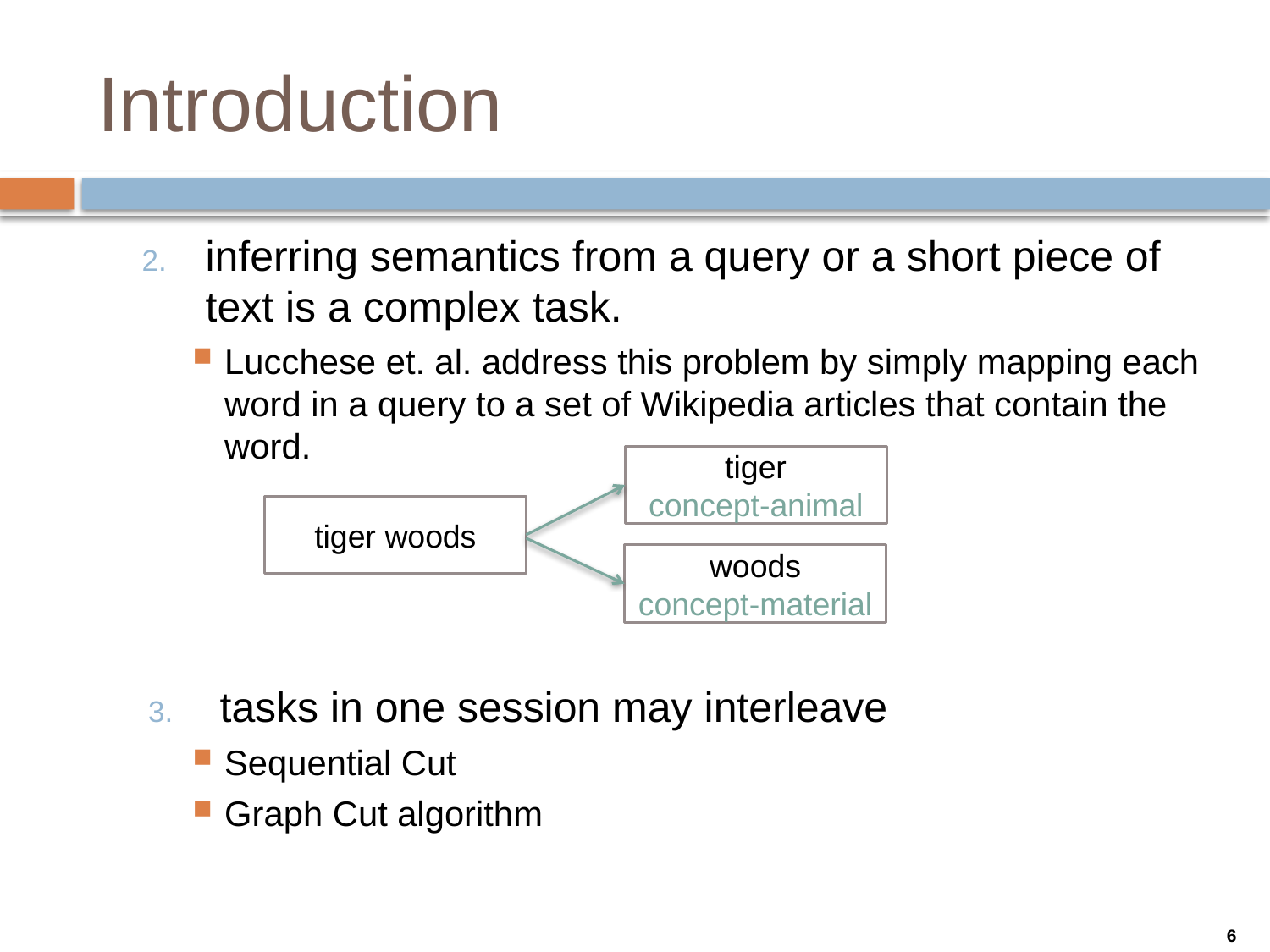

# Introduction
inferring semantics from a query or a short piece of text is a complex task.
Lucchese et. al. address this problem by simply mapping each word in a query to a set of Wikipedia articles that contain the word.

tasks in one session may interleave
Sequential Cut
Graph Cut algorithm

tiger
concept-animal
tiger woods
woods
concept-material
6